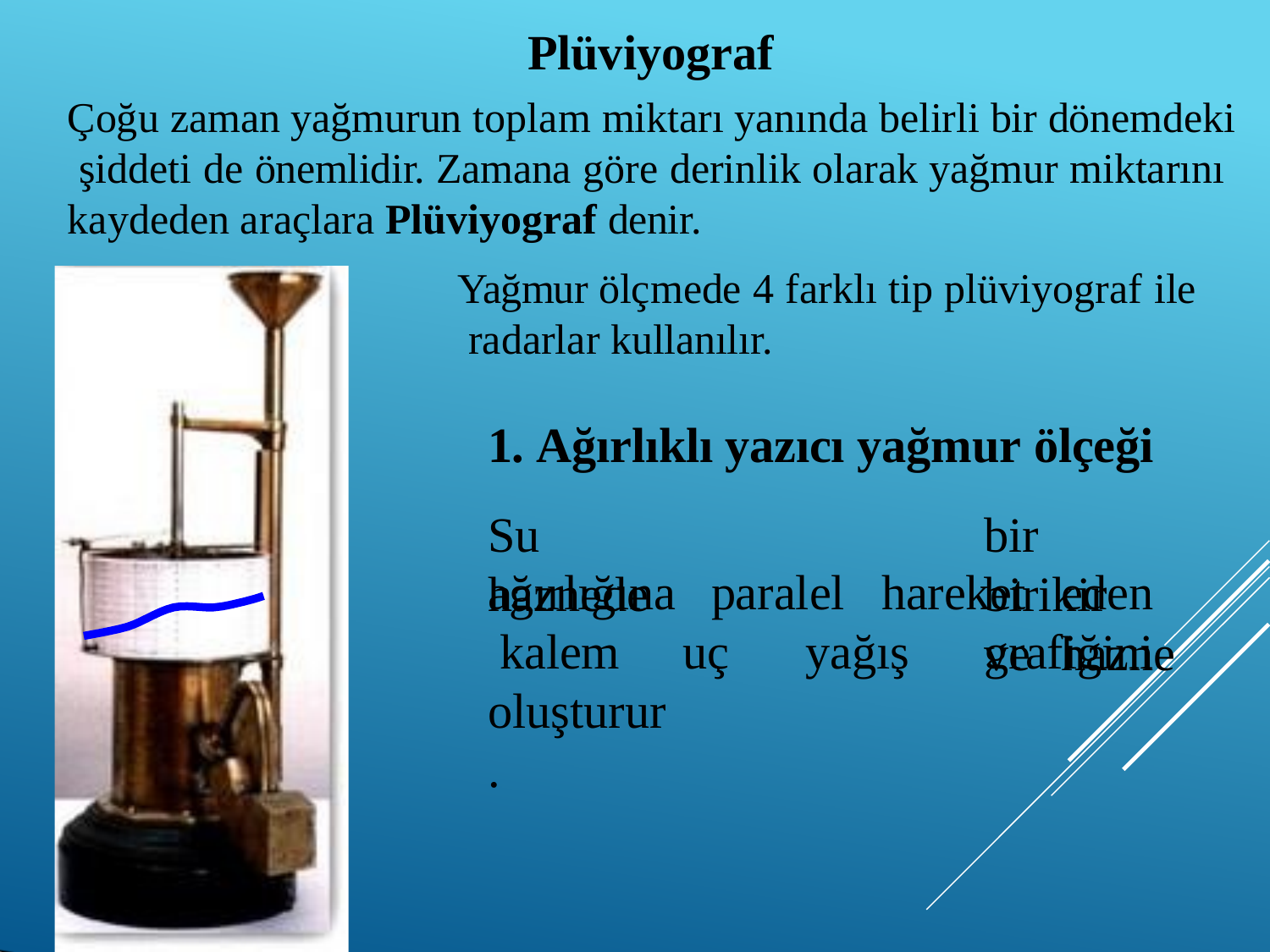

# Plüviyograf
Çoğu zaman yağmurun toplam miktarı yanında belirli bir dönemdeki  şiddeti de önemlidir. Zamana göre derinlik olarak yağmur miktarını  kaydeden araçlara Plüviyograf denir.
Yağmur ölçmede 4 farklı tip plüviyograf ile  radarlar kullanılır.

1. Ağırlıklı yazıcı yağmur ölçeği
Su	bir	haznede	birikir	ve	hazne

ağırlığına  kalem  oluşturur.
paralel	hareket	eden
uç	yağış	grafiğini